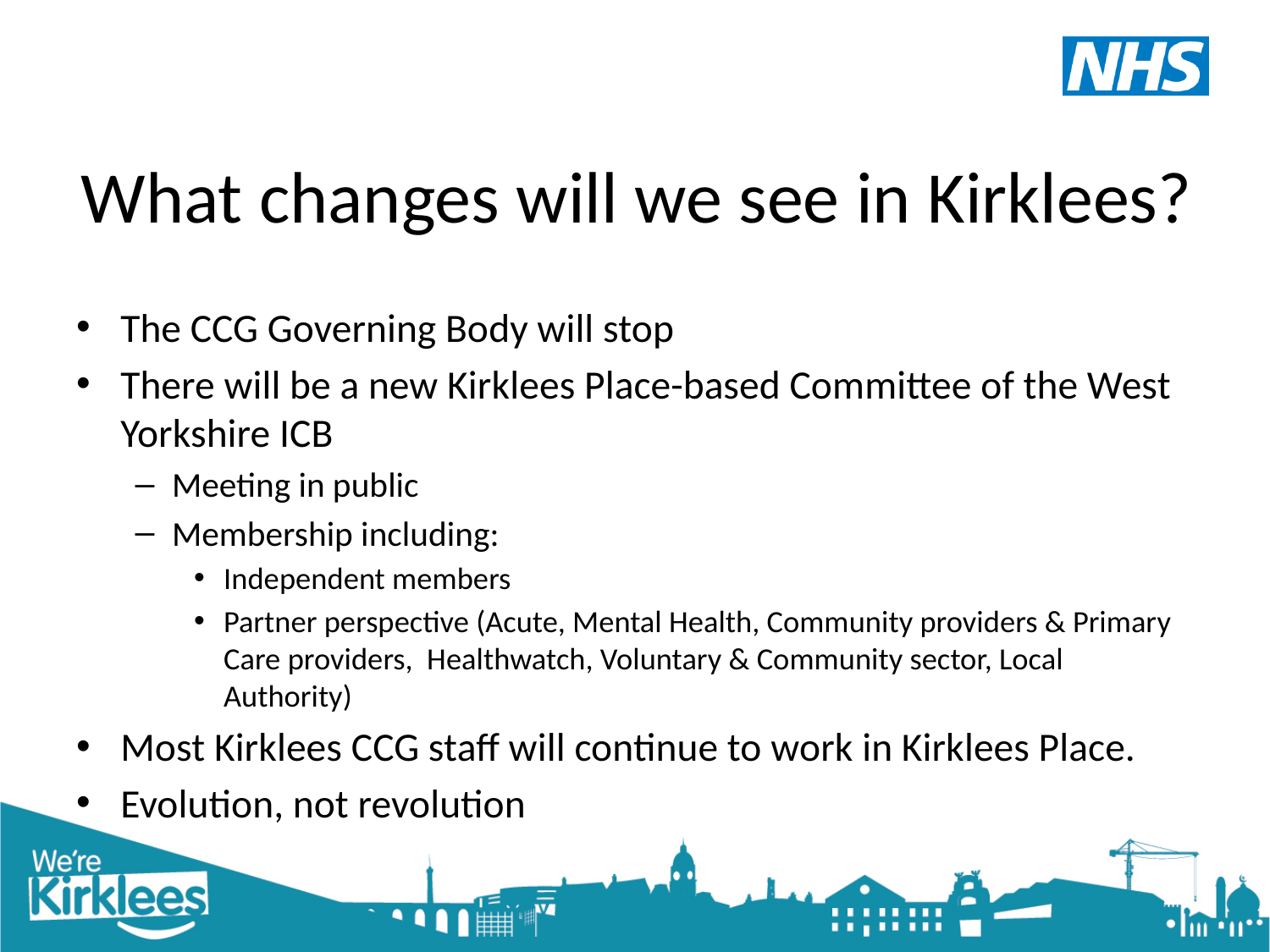

# What changes will we see in Kirklees?
The CCG Governing Body will stop
There will be a new Kirklees Place-based Committee of the West Yorkshire ICB
Meeting in public
Membership including:
Independent members
Partner perspective (Acute, Mental Health, Community providers & Primary Care providers,  Healthwatch, Voluntary & Community sector, Local Authority)
Most Kirklees CCG staff will continue to work in Kirklees Place.
Evolution, not revolution